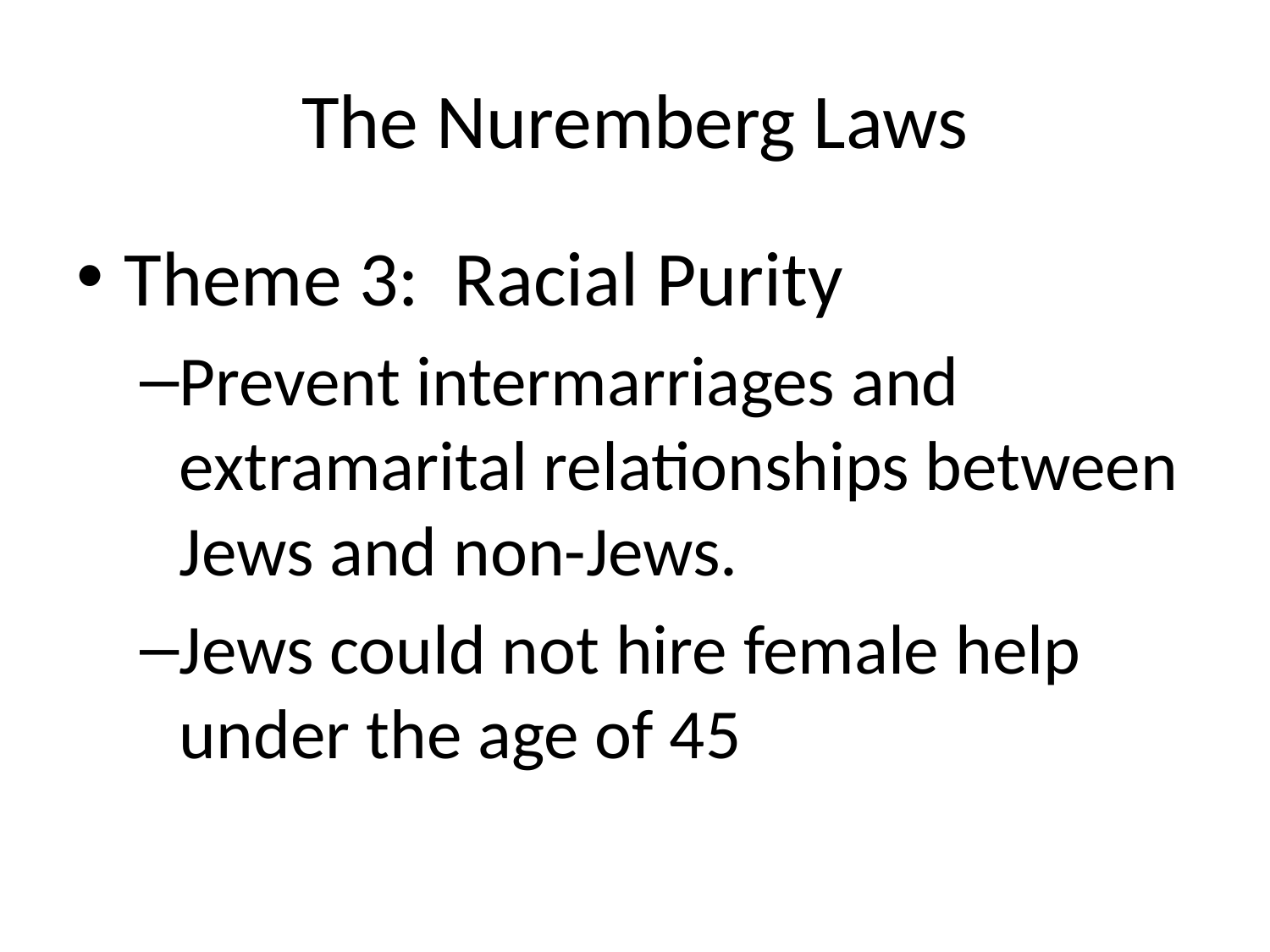

# The Nuremberg Laws
Theme 3:  Racial Purity
Prevent intermarriages and extramarital relationships between Jews and non-Jews.
Jews could not hire female help under the age of 45